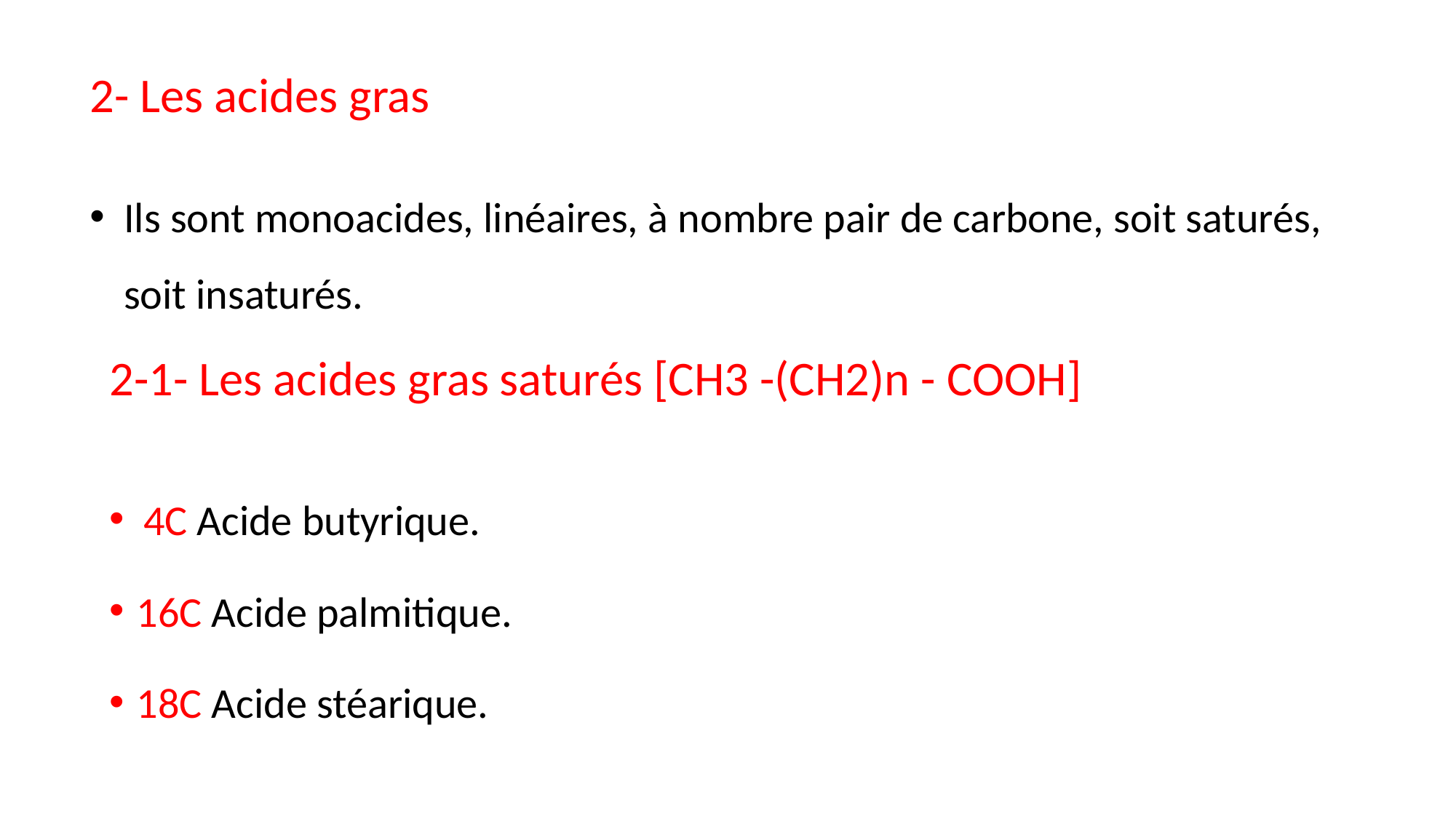

# 2- Les acides gras
Ils sont monoacides, linéaires, à nombre pair de carbone, soit saturés, soit insaturés.
2-1- Les acides gras saturés [CH3 -(CH2)n - COOH]
4C Acide butyrique.
16C Acide palmitique.
18C Acide stéarique.